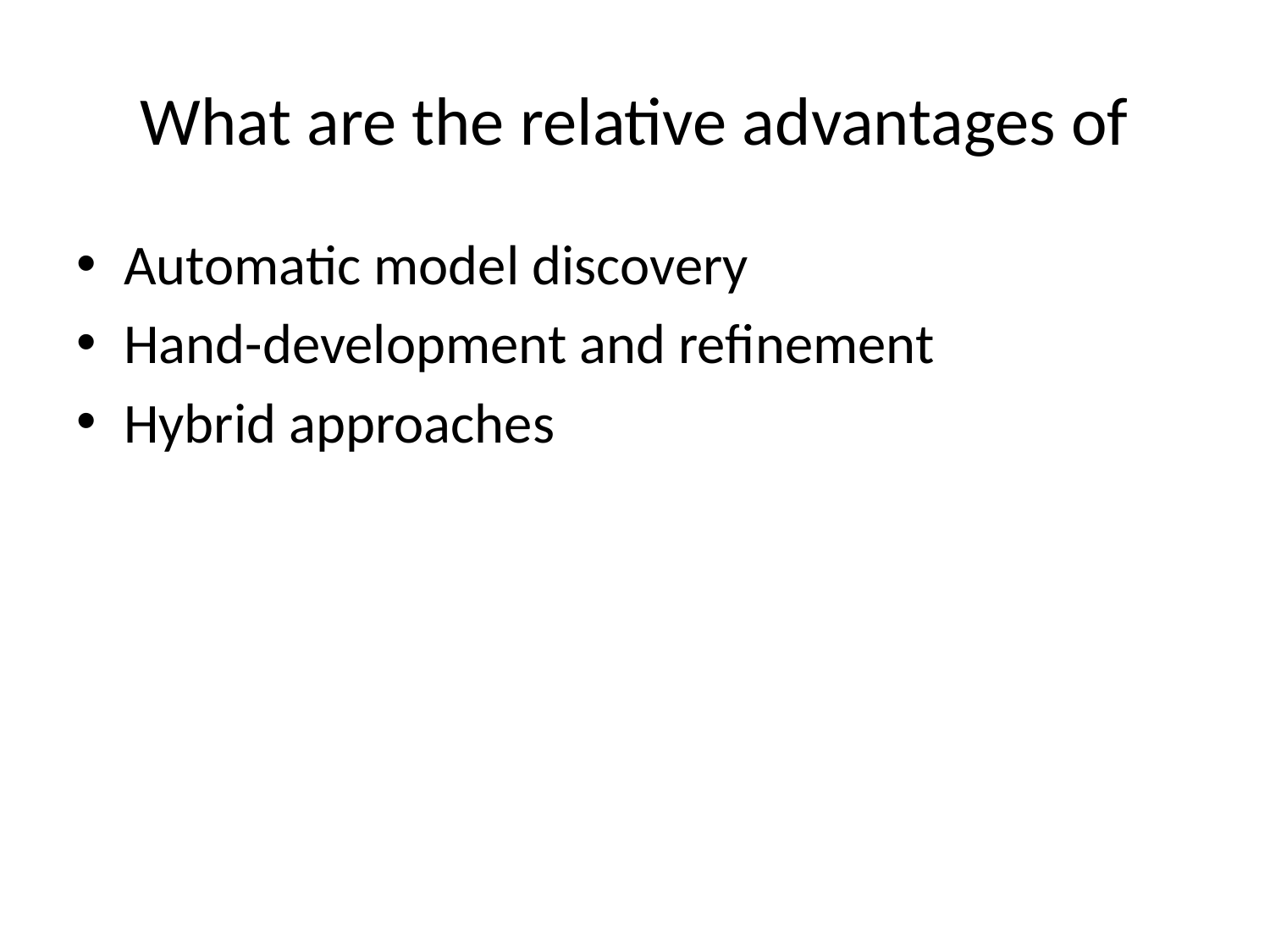

# What are the relative advantages of
Automatic model discovery
Hand-development and refinement
Hybrid approaches